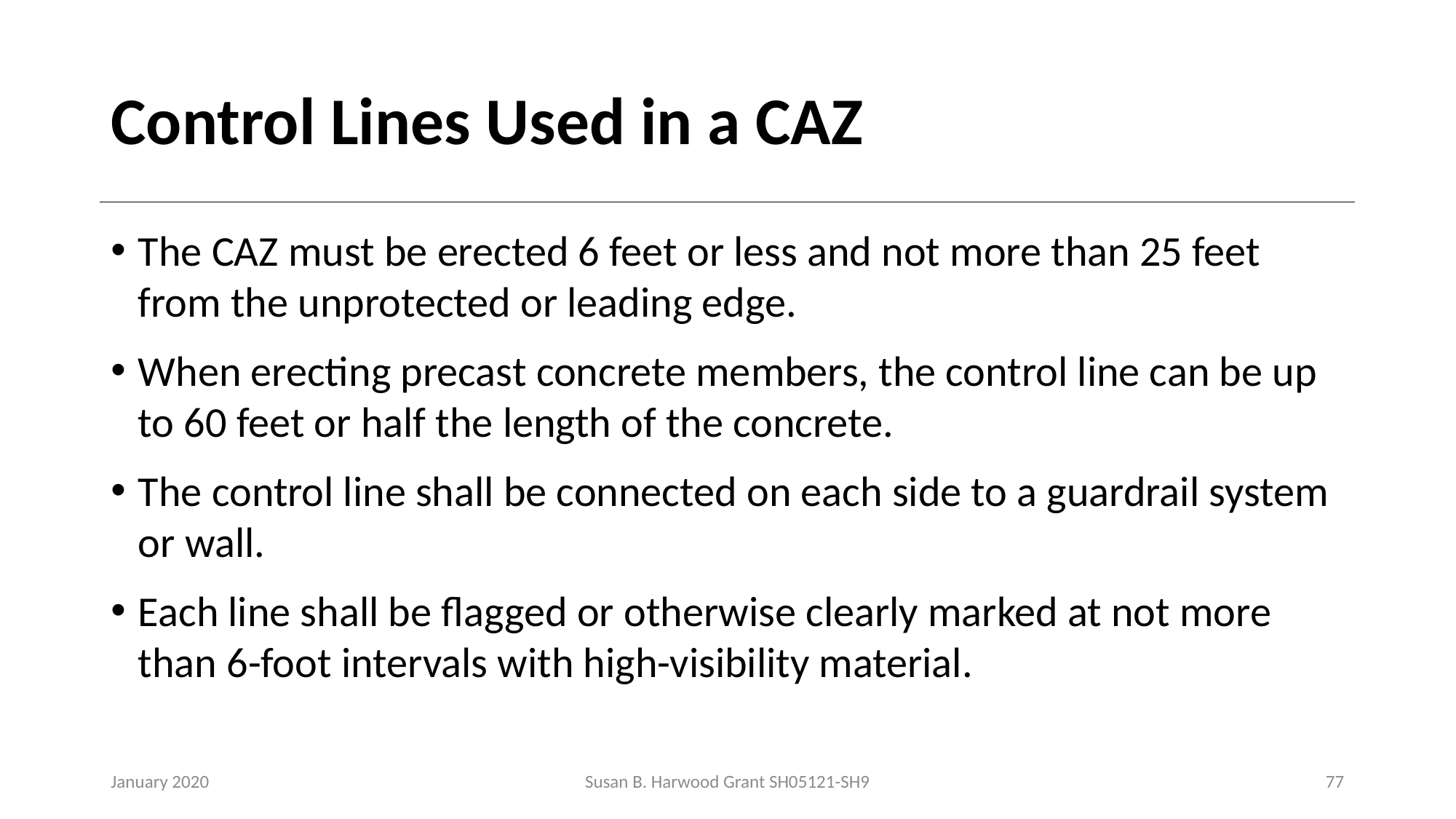

# Control Lines Used in a CAZ
The CAZ must be erected 6 feet or less and not more than 25 feet from the unprotected or leading edge.
When erecting precast concrete members, the control line can be up to 60 feet or half the length of the concrete.
The control line shall be connected on each side to a guardrail system or wall.
Each line shall be flagged or otherwise clearly marked at not more than 6-foot intervals with high-visibility material.
January 2020
Susan B. Harwood Grant SH05121-SH9
77